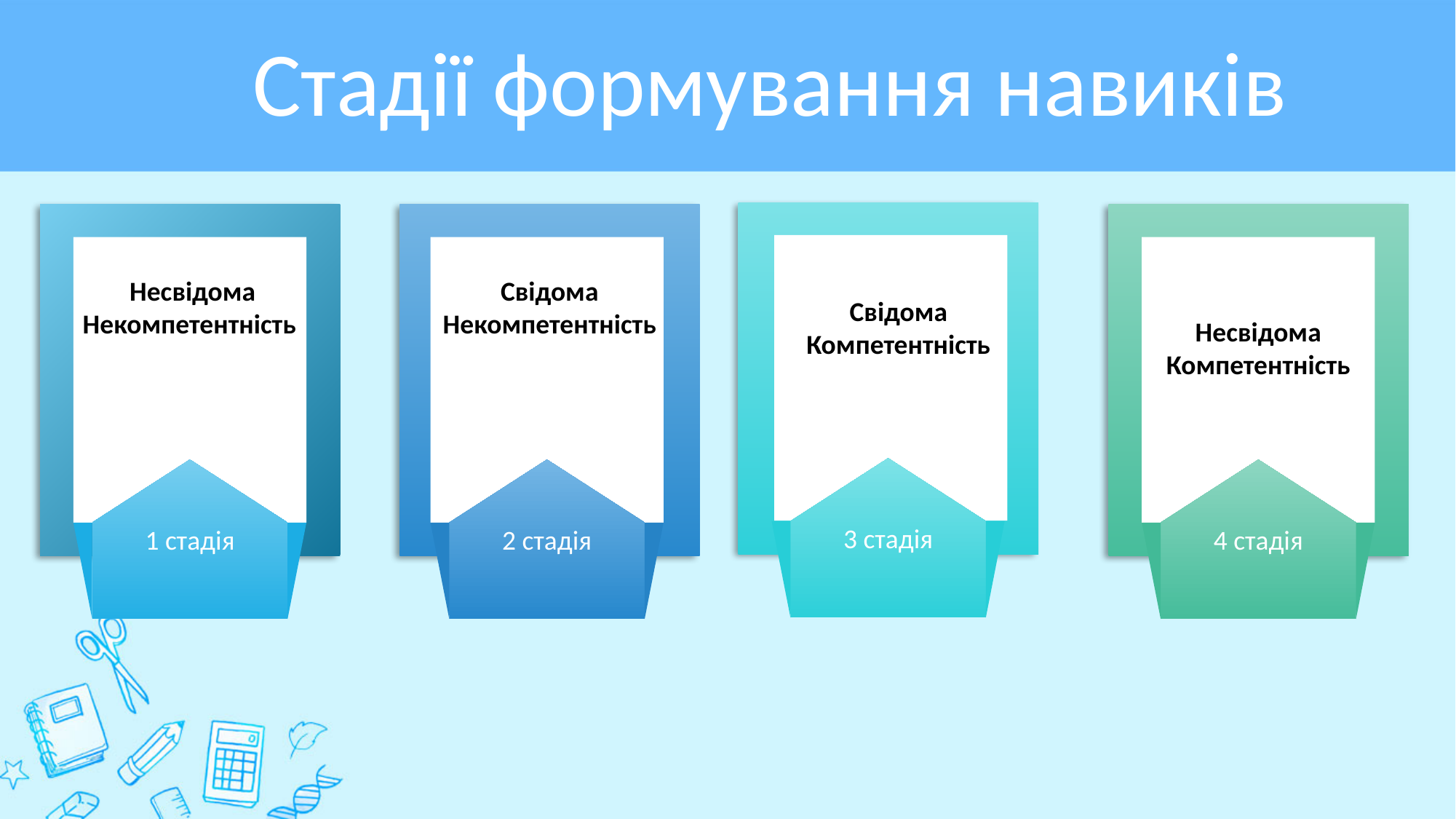

# Стадії формування навиків

Св
3 стадія

1 стадія

4 стадія

Несвідома Некомпетентність
Несвідома Некомпетентність
Свідома Некомпетентність

Свідома Компетентність
Несвідома Компетентність
2 стадія